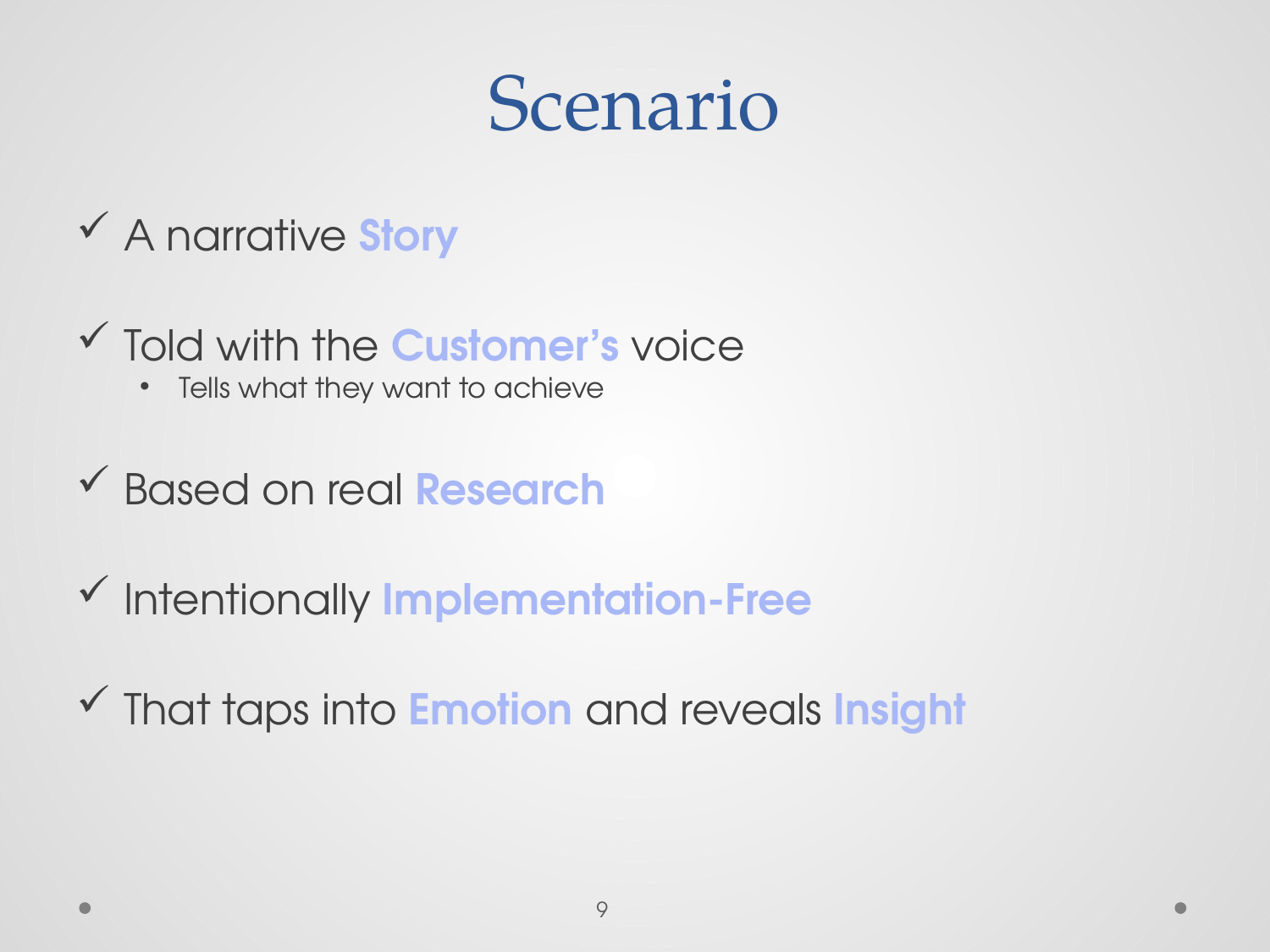

# Scenario
A narrative Story
Told with the Customer’s voice
Tells what they want to achieve
Based on real Research
Intentionally Implementation-Free
That taps into Emotion and reveals Insight

9